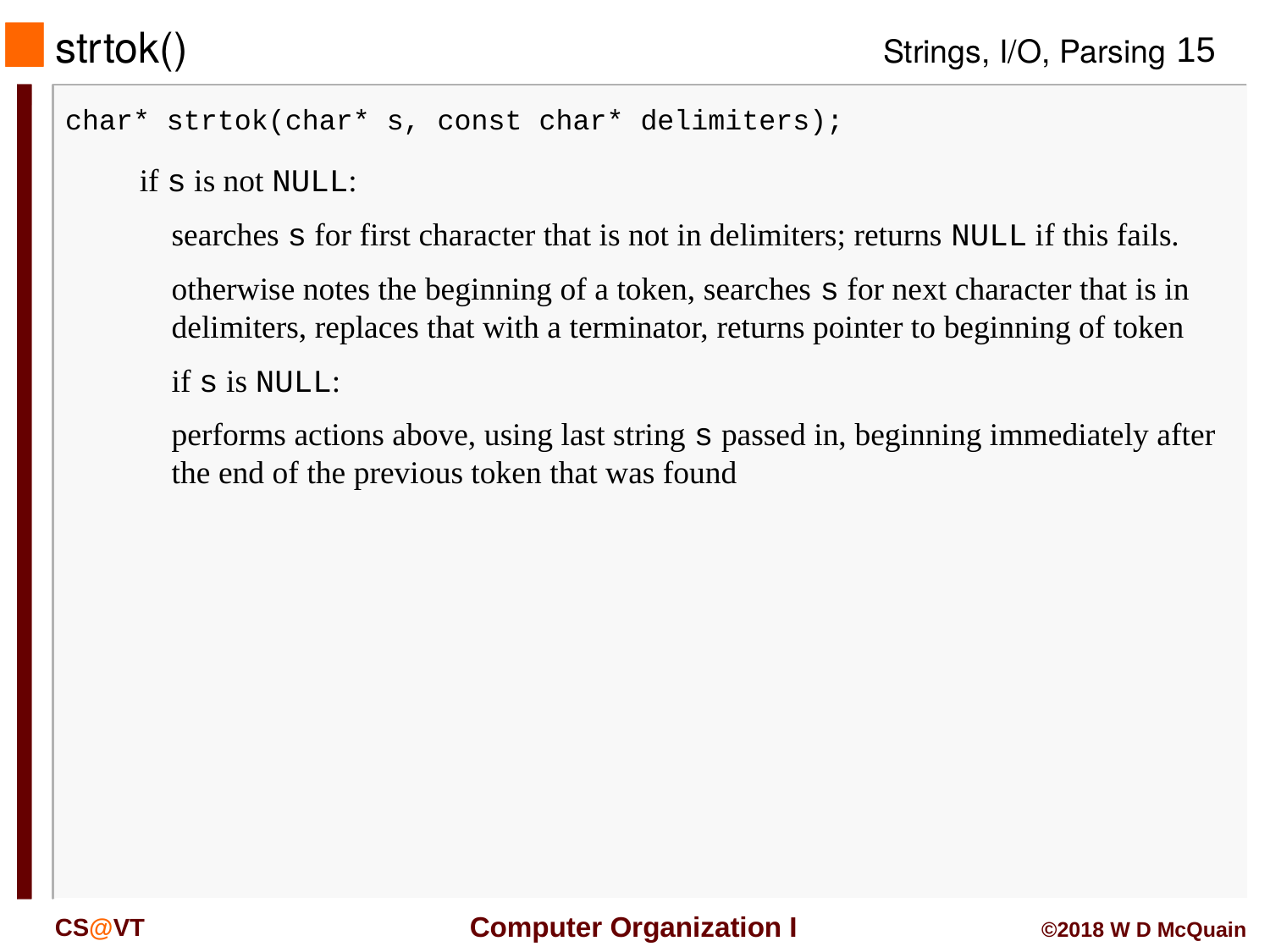

strtok()
#
char* strtok(char* s, const char* delimiters);
if s is not NULL:
searches s for first character that is not in delimiters; returns NULL if this fails.
otherwise notes the beginning of a token, searches s for next character that is in delimiters, replaces that with a terminator, returns pointer to beginning of token
if s is NULL:
performs actions above, using last string s passed in, beginning immediately after the end of the previous token that was found